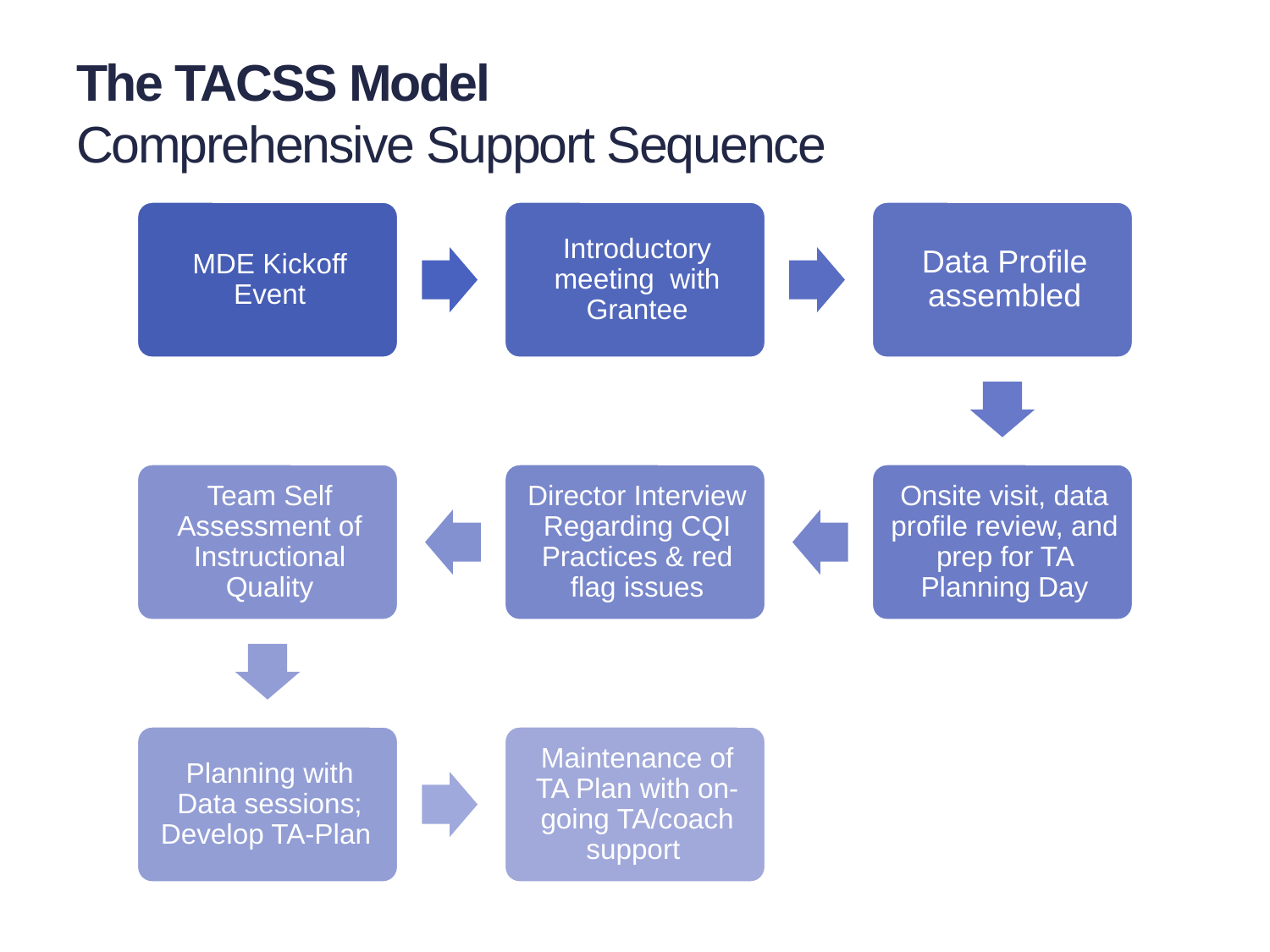

# The TACSS Model Comprehensive Support Sequence
MDE Kickoff Event

Introductory meeting  with Grantee

Data Profile assembled

Onsite visit, data profile review, and prep for TA Planning Day

Director Interview Regarding CQI Practices & red flag issues

Team Self Assessment of Instructional Quality

Planning with Data sessions; Develop TA-Plan

Maintenance of TA Plan with on-going TA/coach support